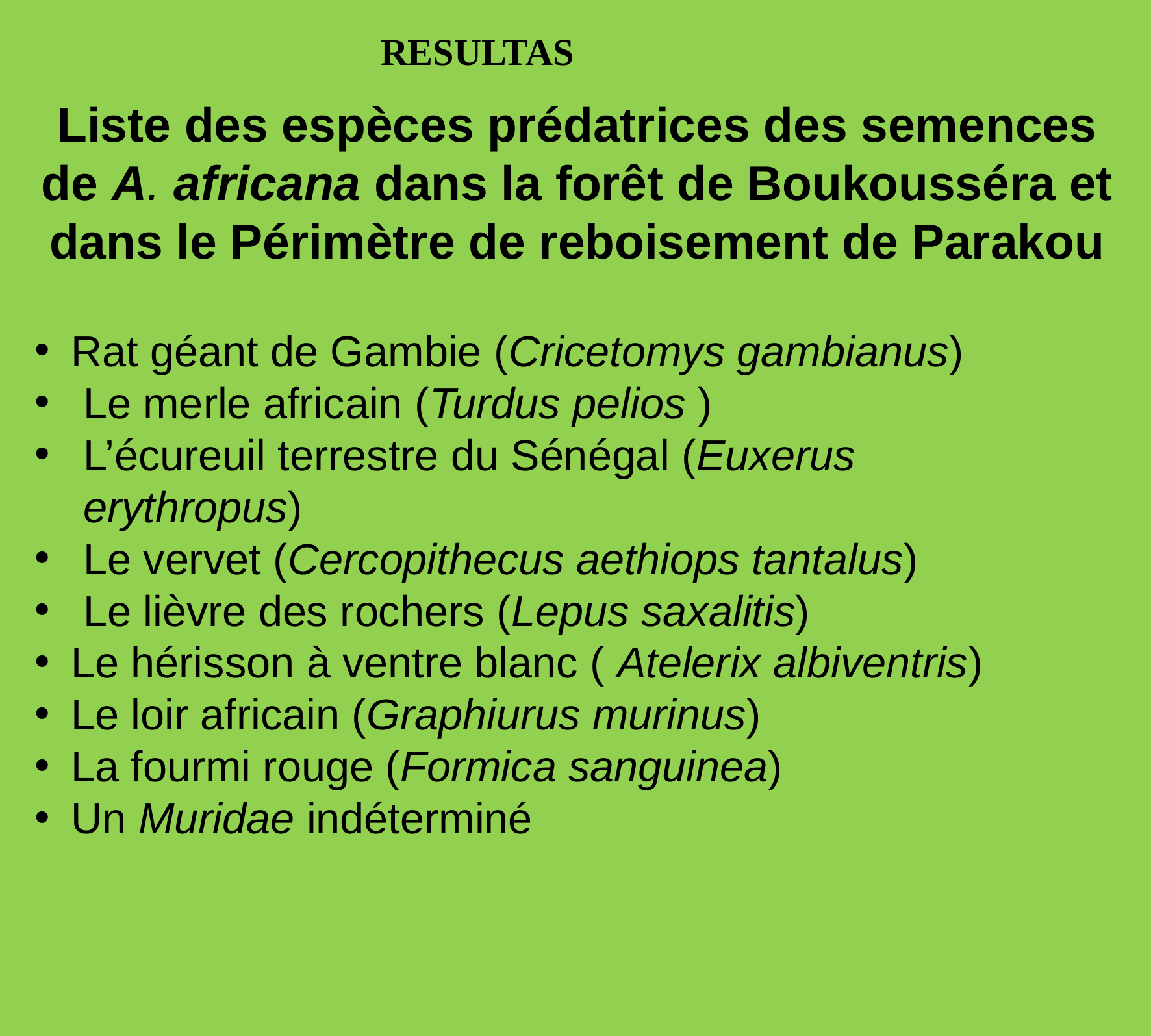

RESULTAS
Liste des espèces prédatrices des semences de A. africana dans la forêt de Boukousséra et dans le Périmètre de reboisement de Parakou

Rat géant de Gambie (Cricetomys gambianus)
Le merle africain (Turdus pelios )
L’écureuil terrestre du Sénégal (Euxerus erythropus)
Le vervet (Cercopithecus aethiops tantalus)
Le lièvre des rochers (Lepus saxalitis)
Le hérisson à ventre blanc ( Atelerix albiventris)
Le loir africain (Graphiurus murinus)
La fourmi rouge (Formica sanguinea)
Un Muridae indéterminé